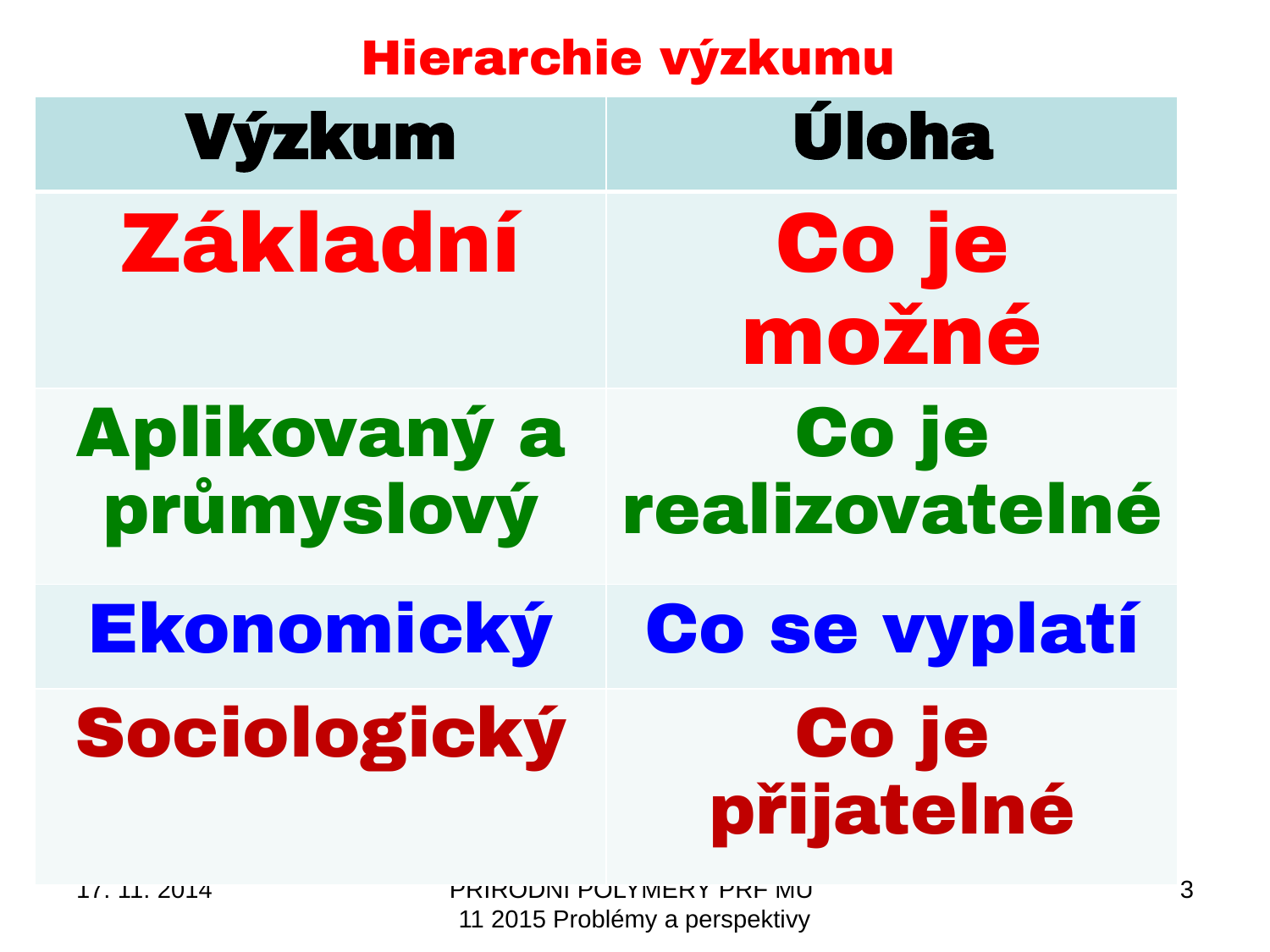

# Hierarchie výzkumu
| Výzkum | Úloha |
| --- | --- |
| Základní | Co je možné |
| Aplikovaný a průmyslový | Co je realizovatelné |
| Ekonomický | Co se vyplatí |
| Sociologický | Co je přijatelné |
17. 11. 2014
PŘÍRODNÍ POLYMERY PŘF MU  11 2015 Problémy a perspektivy
3